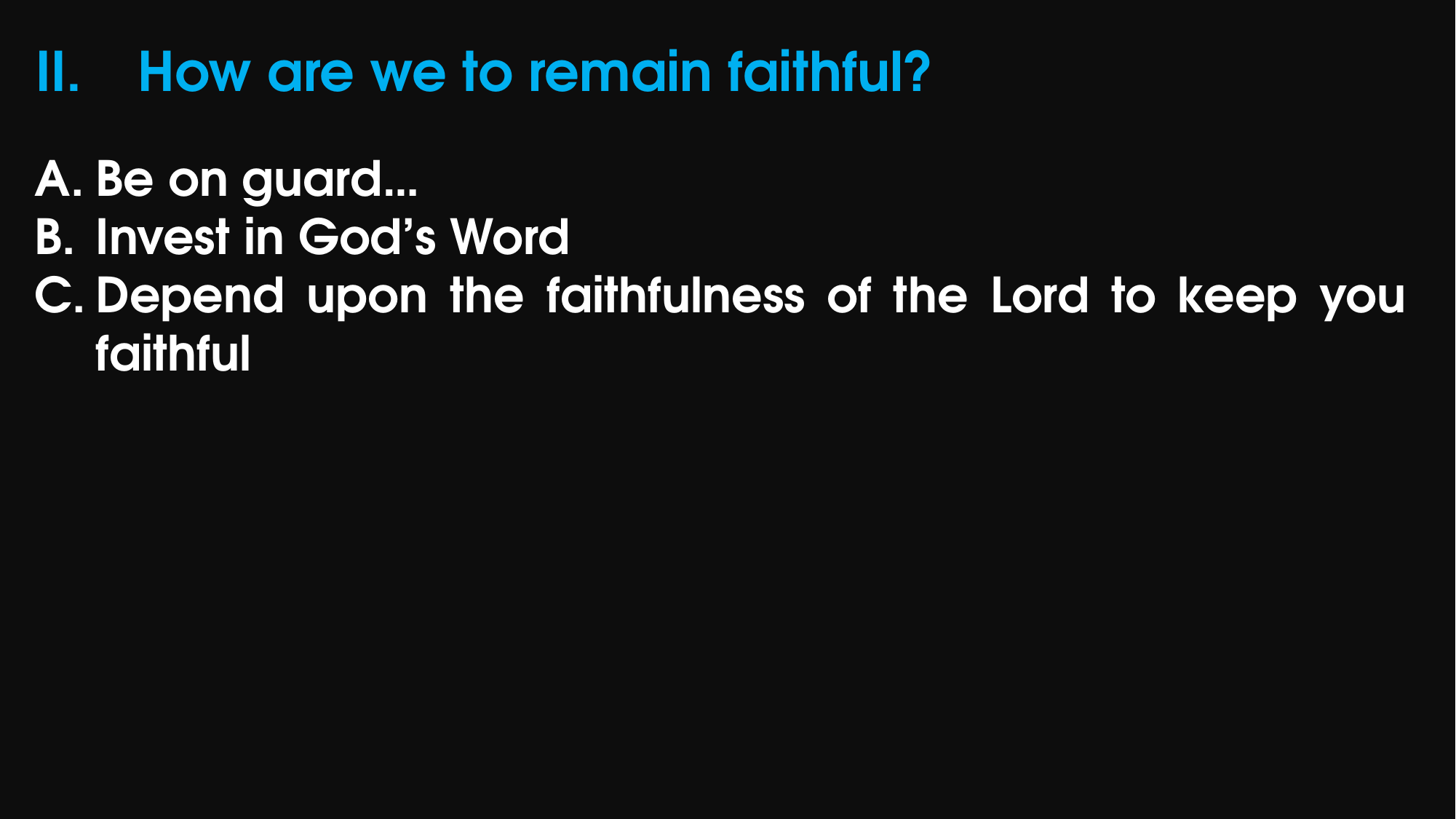

How are we to remain faithful?
Be on guard…
Invest in God’s Word
Depend upon the faithfulness of the Lord to keep you faithful